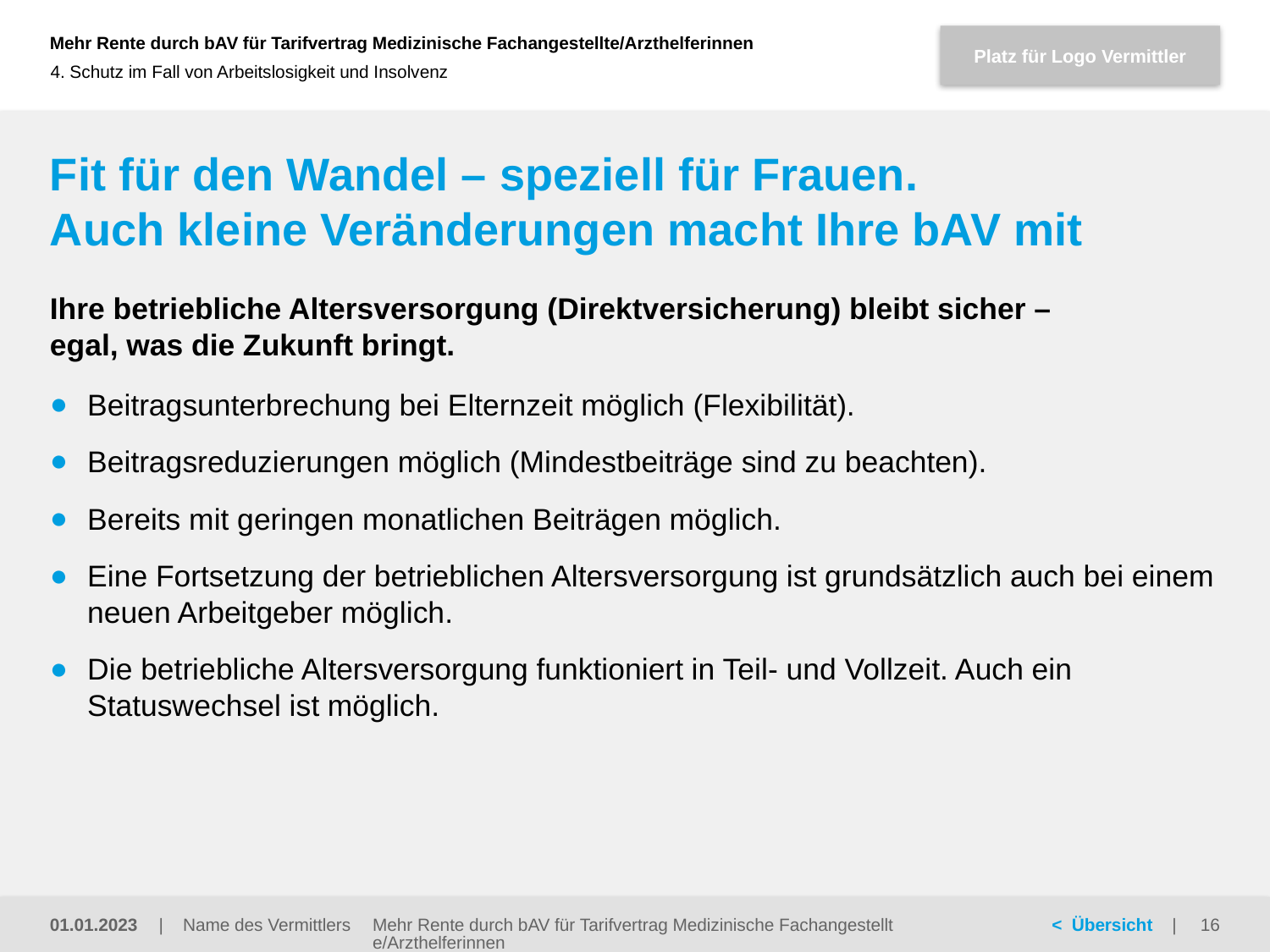

4. Schutz im Fall von Arbeitslosigkeit und Insolvenz
# Fit für den Wandel – speziell für Frauen. Auch kleine Veränderungen macht Ihre bAV mit
Ihre betriebliche Altersversorgung (Direktversicherung) bleibt sicher –
egal, was die Zukunft bringt.
Beitragsunterbrechung bei Elternzeit möglich (Flexibilität).
Beitragsreduzierungen möglich (Mindestbeiträge sind zu beachten).
Bereits mit geringen monatlichen Beiträgen möglich.
Eine Fortsetzung der betrieblichen Altersversorgung ist grundsätzlich auch bei einem neuen Arbeitgeber möglich.
Die betriebliche Altersversorgung funktioniert in Teil- und Vollzeit. Auch ein Statuswechsel ist möglich.

Mehr Rente durch bAV für Tarifvertrag Medizinische Fachangestellte/Arzthelferinnen
01.01.2023
16